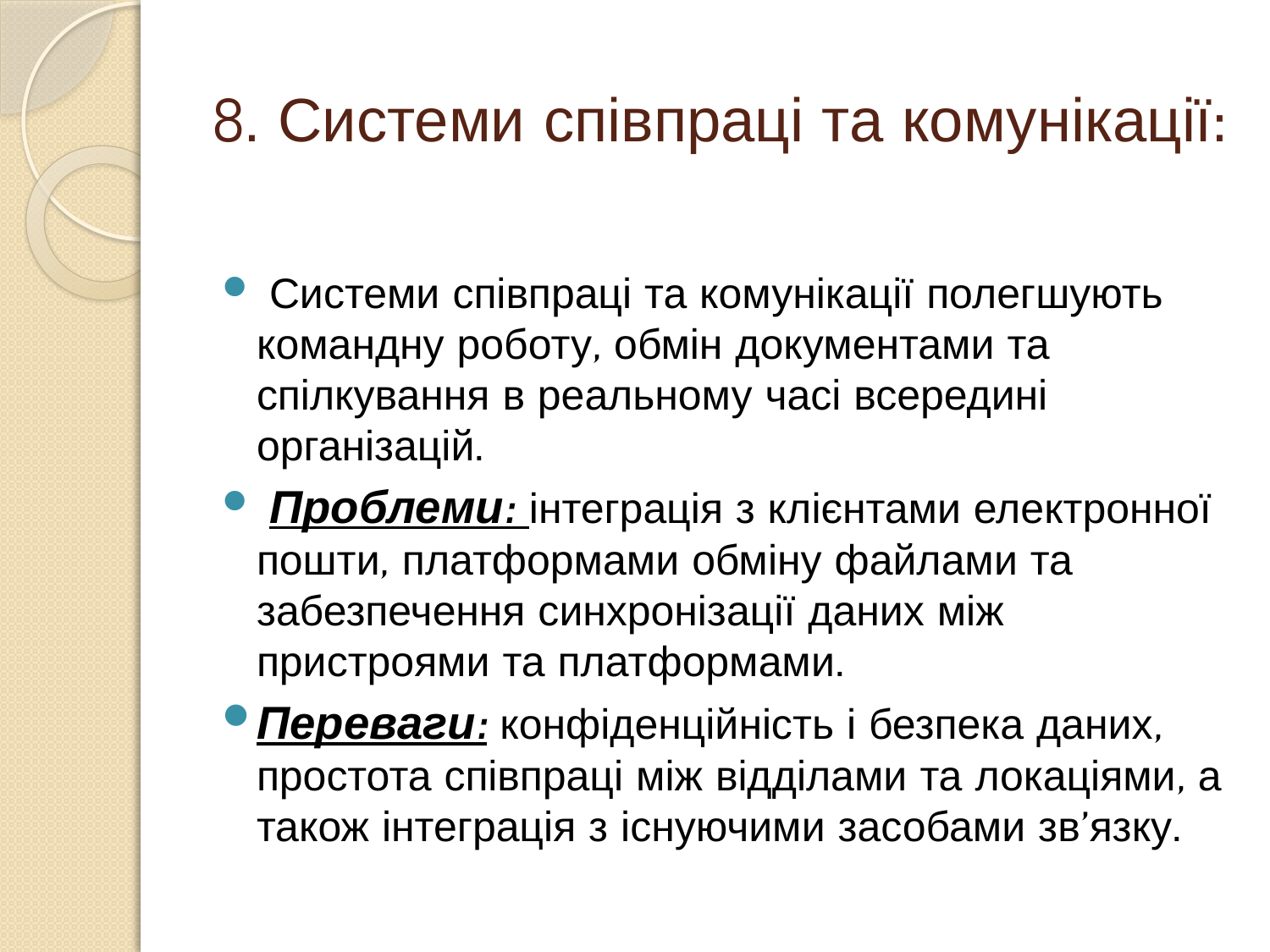

# 8. Системи співпраці та комунікації:

 Системи співпраці та комунікації полегшують командну роботу, обмін документами та спілкування в реальному часі всередині організацій.
 Проблеми: інтеграція з клієнтами електронної пошти, платформами обміну файлами та забезпечення синхронізації даних між пристроями та платформами.
Переваги: конфіденційність і безпека даних, простота співпраці між відділами та локаціями, а також інтеграція з існуючими засобами зв’язку.